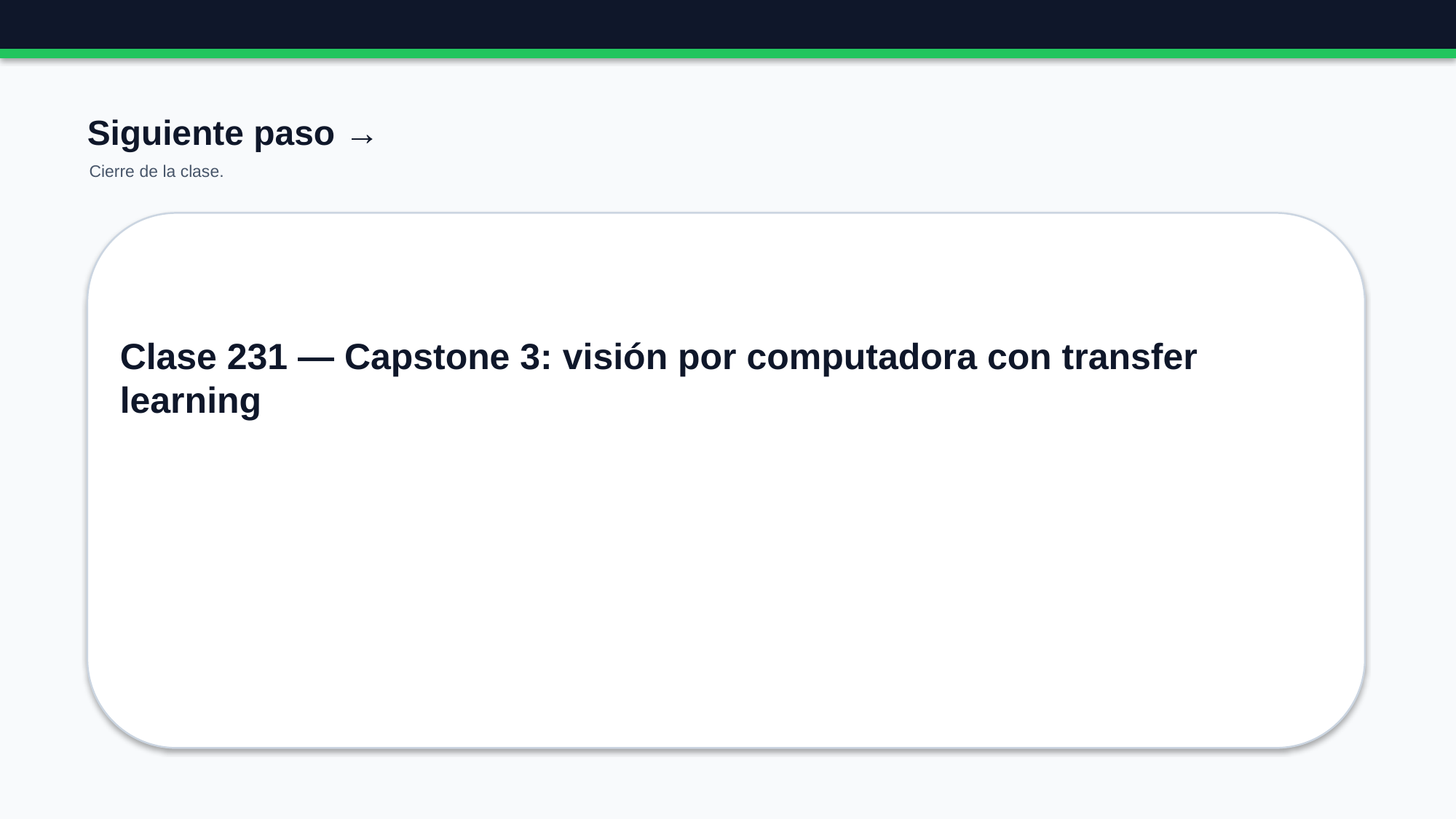

Siguiente paso →
Cierre de la clase.

Clase 231 — Capstone 3: visión por computadora con transfer learning